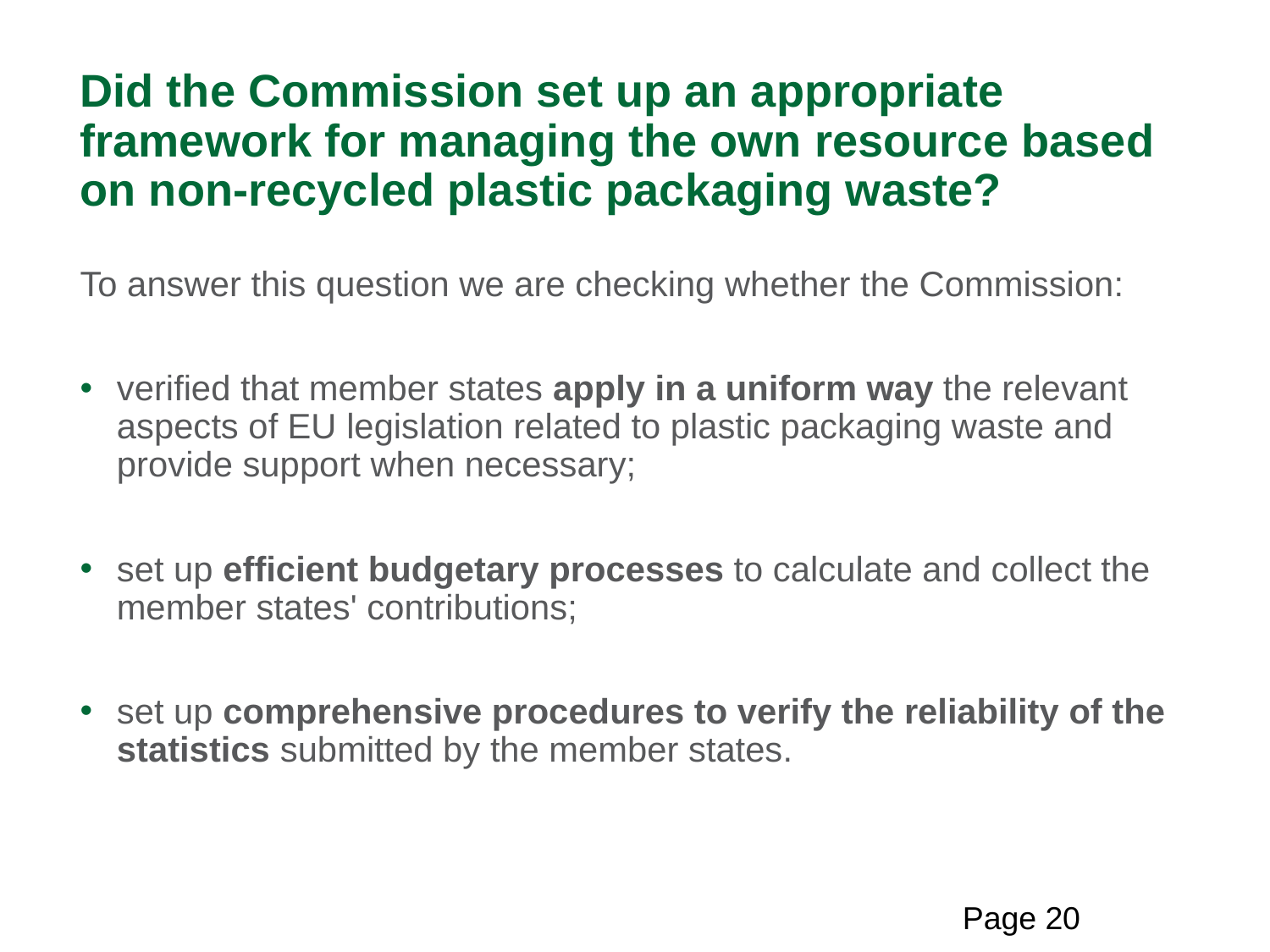

# Did the Commission set up an appropriate framework for managing the own resource based on non-recycled plastic packaging waste?
To answer this question we are checking whether the Commission:

verified that member states apply in a uniform way the relevant aspects of EU legislation related to plastic packaging waste and provide support when necessary;

set up efficient budgetary processes to calculate and collect the member states' contributions;

set up comprehensive procedures to verify the reliability of the statistics submitted by the member states.
Page 20